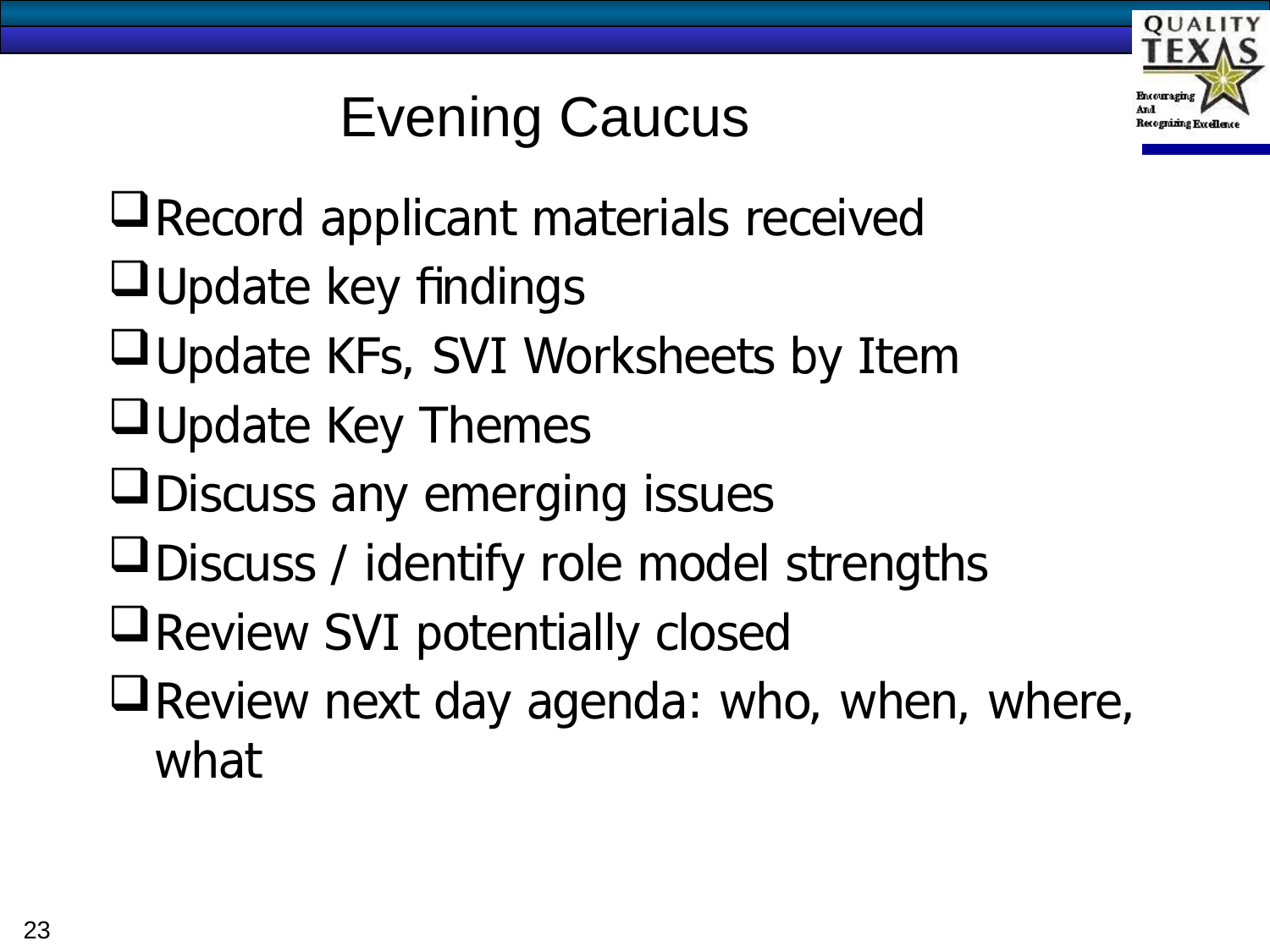

Evening Caucus
Record applicant materials received
Update key findings
Update KFs, SVI Worksheets by Item
Update Key Themes
Discuss any emerging issues
Discuss / identify role model strengths
Review SVI potentially closed
Review next day agenda: who, when, where, what

23